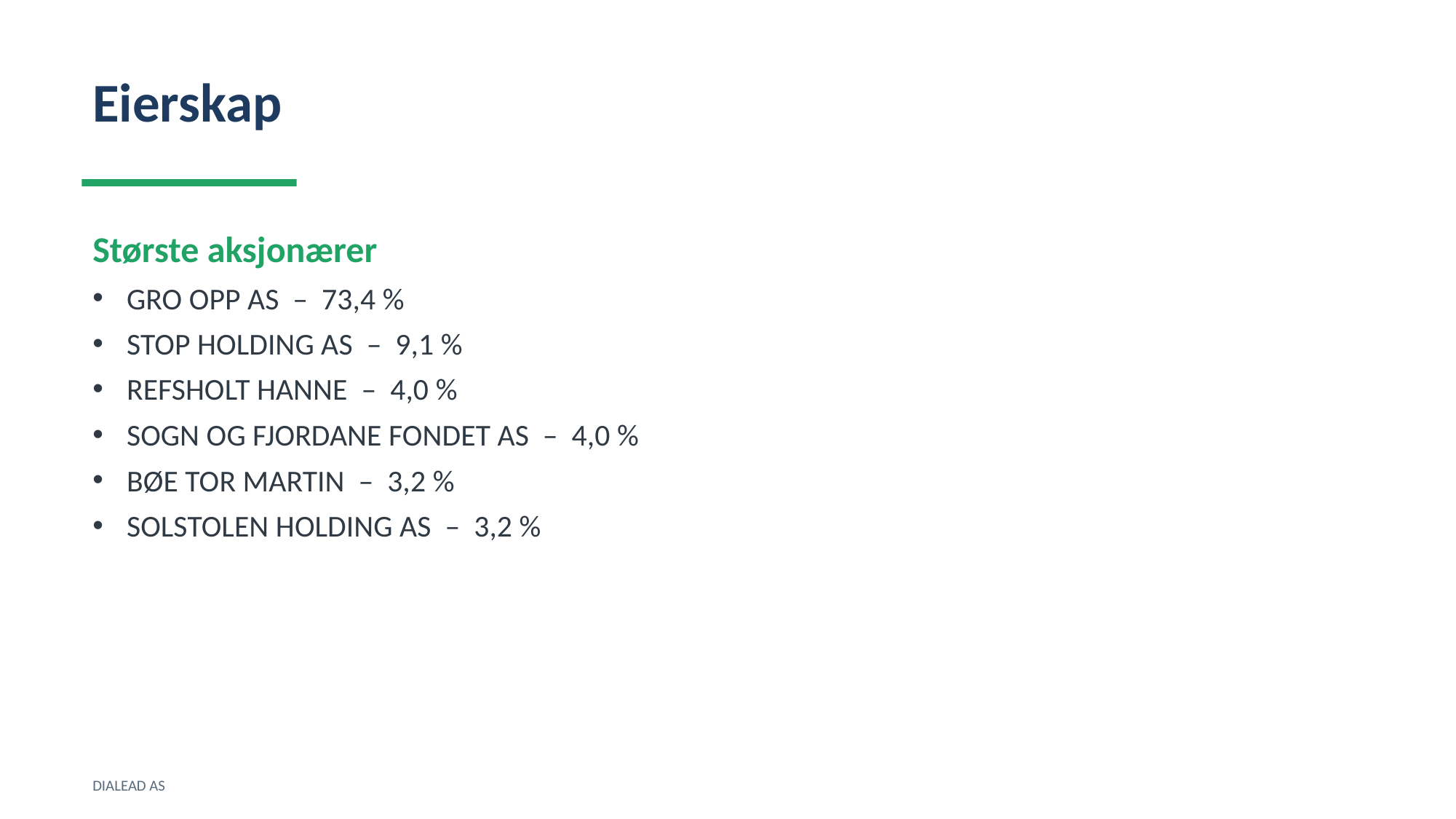

Eierskap

Største aksjonærer
GRO OPP AS  –  73,4 %
STOP HOLDING AS  –  9,1 %
REFSHOLT HANNE  –  4,0 %
SOGN OG FJORDANE FONDET AS  –  4,0 %
BØE TOR MARTIN  –  3,2 %
SOLSTOLEN HOLDING AS  –  3,2 %
DIALEAD AS